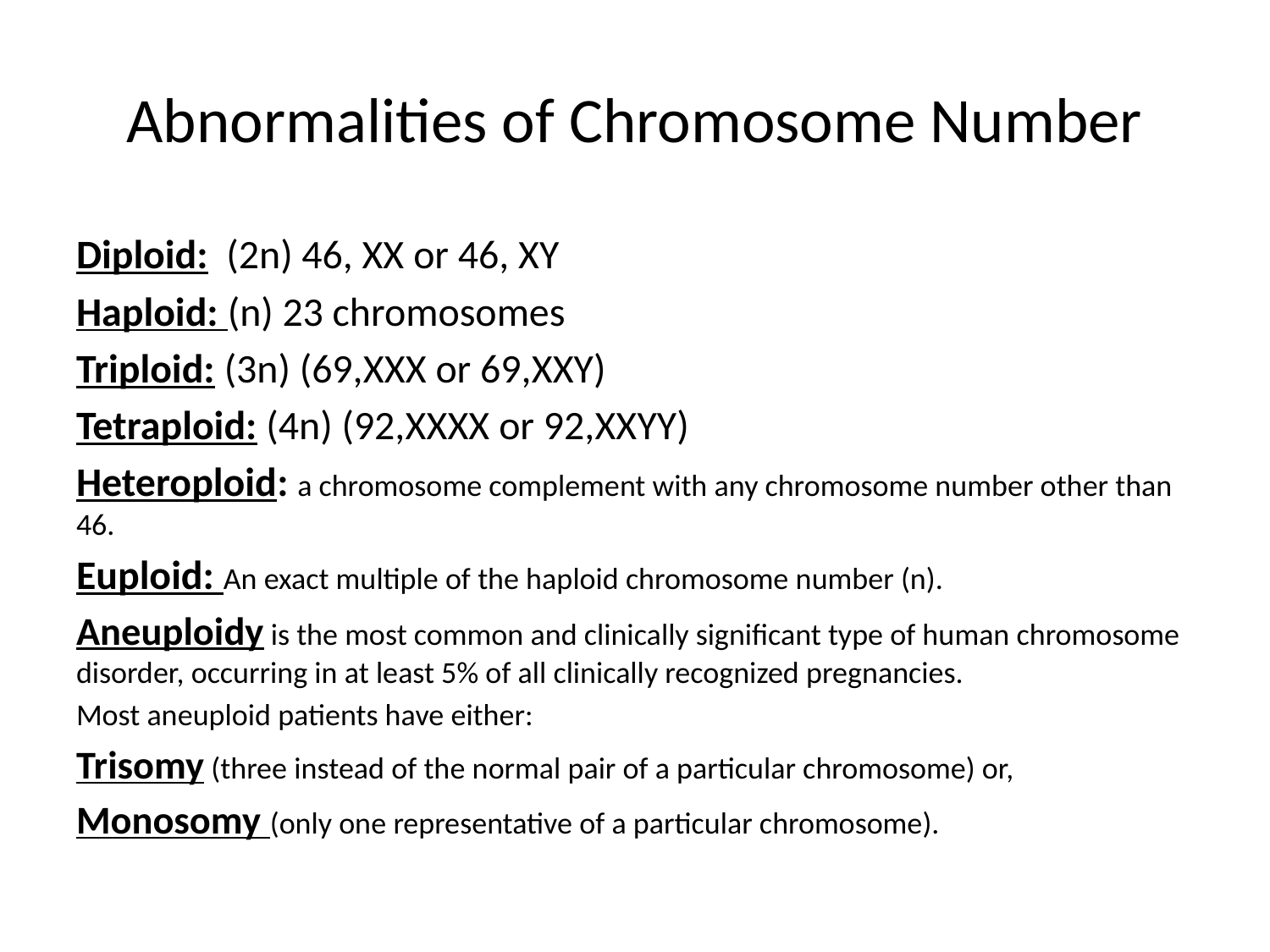

# Abnormalities of Chromosome Number
Diploid:  (2n) 46, XX or 46, XY
Haploid: (n) 23 chromosomes
Triploid: (3n) (69,XXX or 69,XXY)
Tetraploid: (4n) (92,XXXX or 92,XXYY)
Heteroploid: a chromosome complement with any chromosome number other than 46.
Euploid: An exact multiple of the haploid chromosome number (n).
Aneuploidy is the most common and clinically significant type of human chromosome disorder, occurring in at least 5% of all clinically recognized pregnancies.
Most aneuploid patients have either:
Trisomy (three instead of the normal pair of a particular chromosome) or,
Monosomy (only one representative of a particular chromosome).